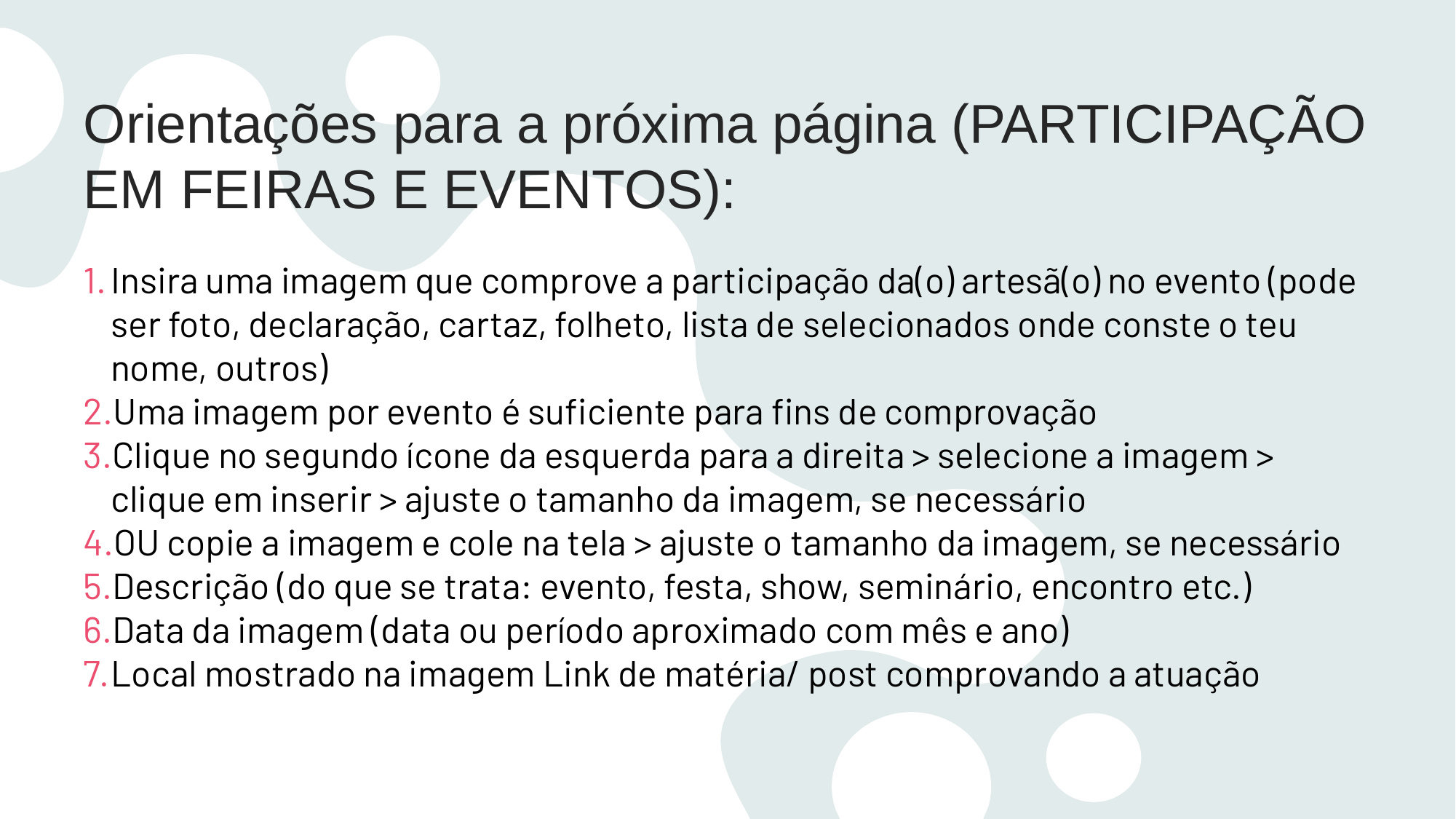

# Orientações para a próxima página (PARTICIPAÇÃO EM FEIRAS E EVENTOS):
Insira uma imagem que comprove a participação da(o) artesã(o) no evento (pode ser foto, declaração, cartaz, folheto, lista de selecionados onde conste o teu nome, outros)
Uma imagem por evento é suficiente para fins de comprovação
Clique no segundo ícone da esquerda para a direita > selecione a imagem > clique em inserir > ajuste o tamanho da imagem, se necessário
OU copie a imagem e cole na tela > ajuste o tamanho da imagem, se necessário
Descrição (do que se trata: evento, festa, show, seminário, encontro etc.)
Data da imagem (data ou período aproximado com mês e ano)
Local mostrado na imagem Link de matéria/ post comprovando a atuação